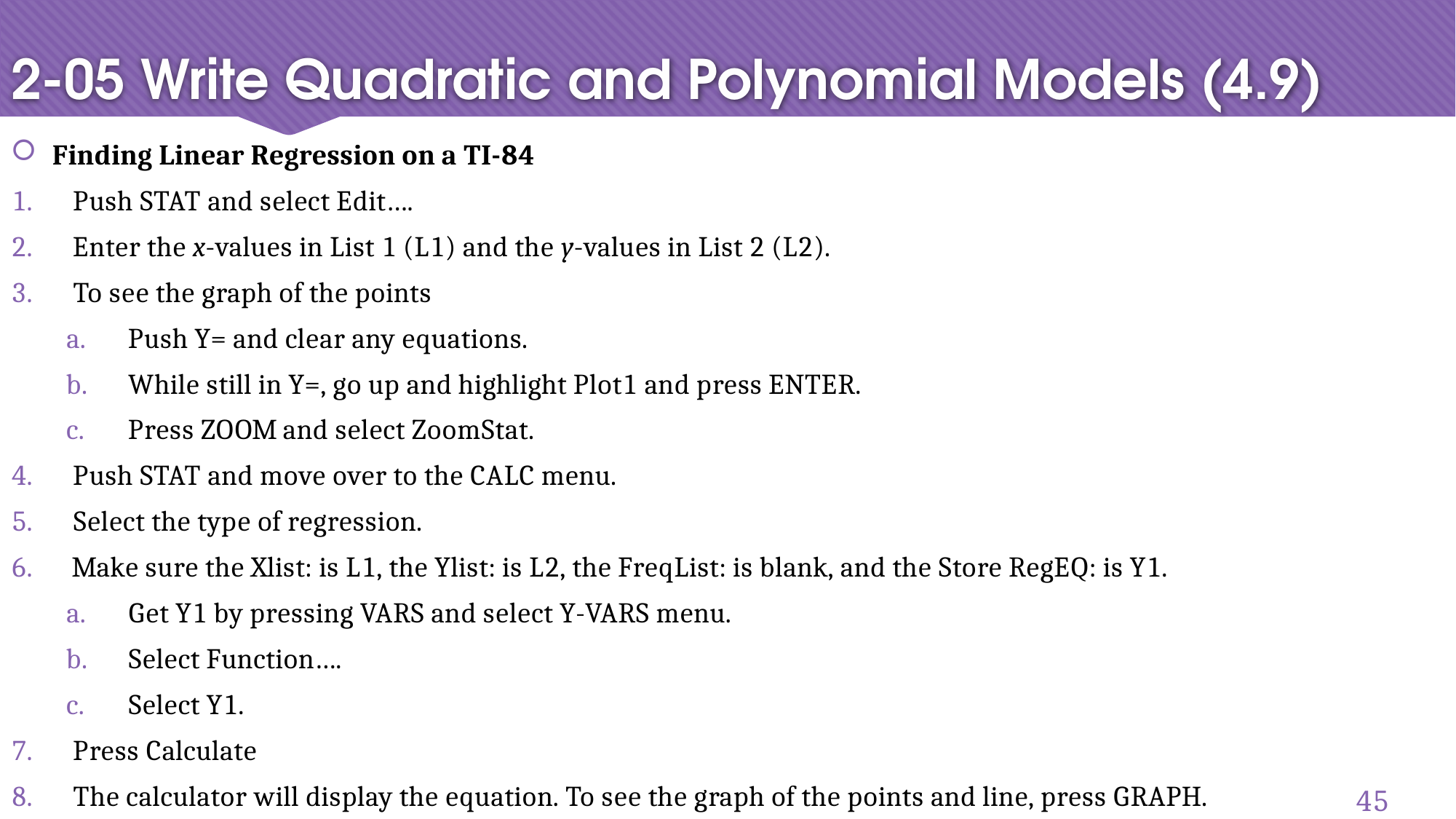

# 2-05 Write Quadratic and Polynomial Models (4.9)
Finding Linear Regression on a TI-84
Push STAT and select Edit….
Enter the x-values in List 1 (L1) and the y-values in List 2 (L2).
To see the graph of the points
Push Y= and clear any equations.
While still in Y=, go up and highlight Plot1 and press ENTER.
Press ZOOM and select ZoomStat.
Push STAT and move over to the CALC menu.
Select the type of regression.
Make sure the Xlist: is L1, the Ylist: is L2, the FreqList: is blank, and the Store RegEQ: is Y1.
Get Y1 by pressing VARS and select Y-VARS menu.
Select Function….
Select Y1.
Press Calculate
The calculator will display the equation. To see the graph of the points and line, press GRAPH.

45